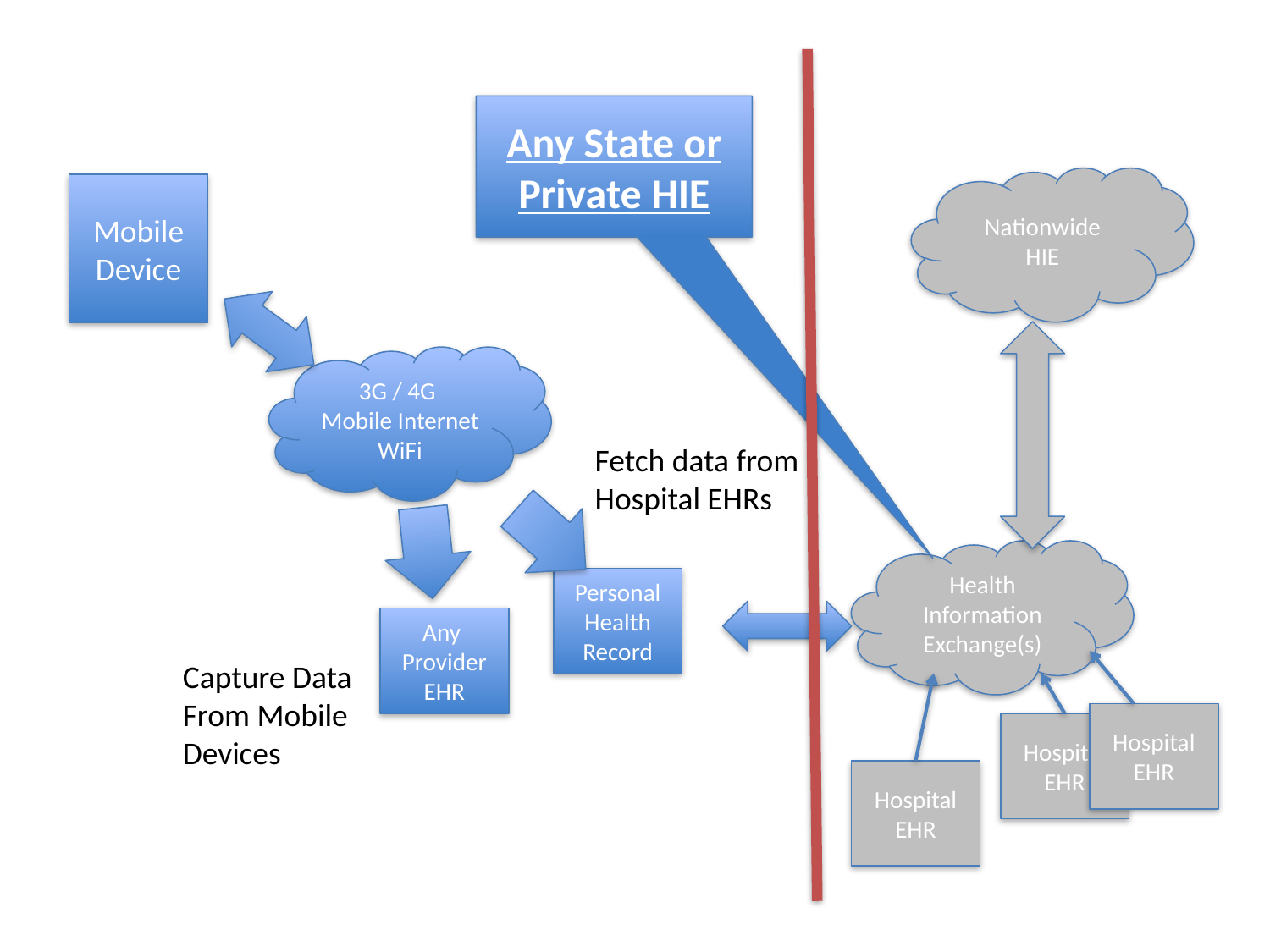

Any State or Private HIE
Nationwide
HIE
Mobile
Device

3G / 4G
Mobile Internet
WiFi
Fetch data from
Hospital EHRs

Health Information
Exchange(s)
Personal
Health
Record

Any
Provider
EHR
Capture Data
From Mobile
Devices
Hospital
EHR
Hospital
EHR
Hospital
EHR